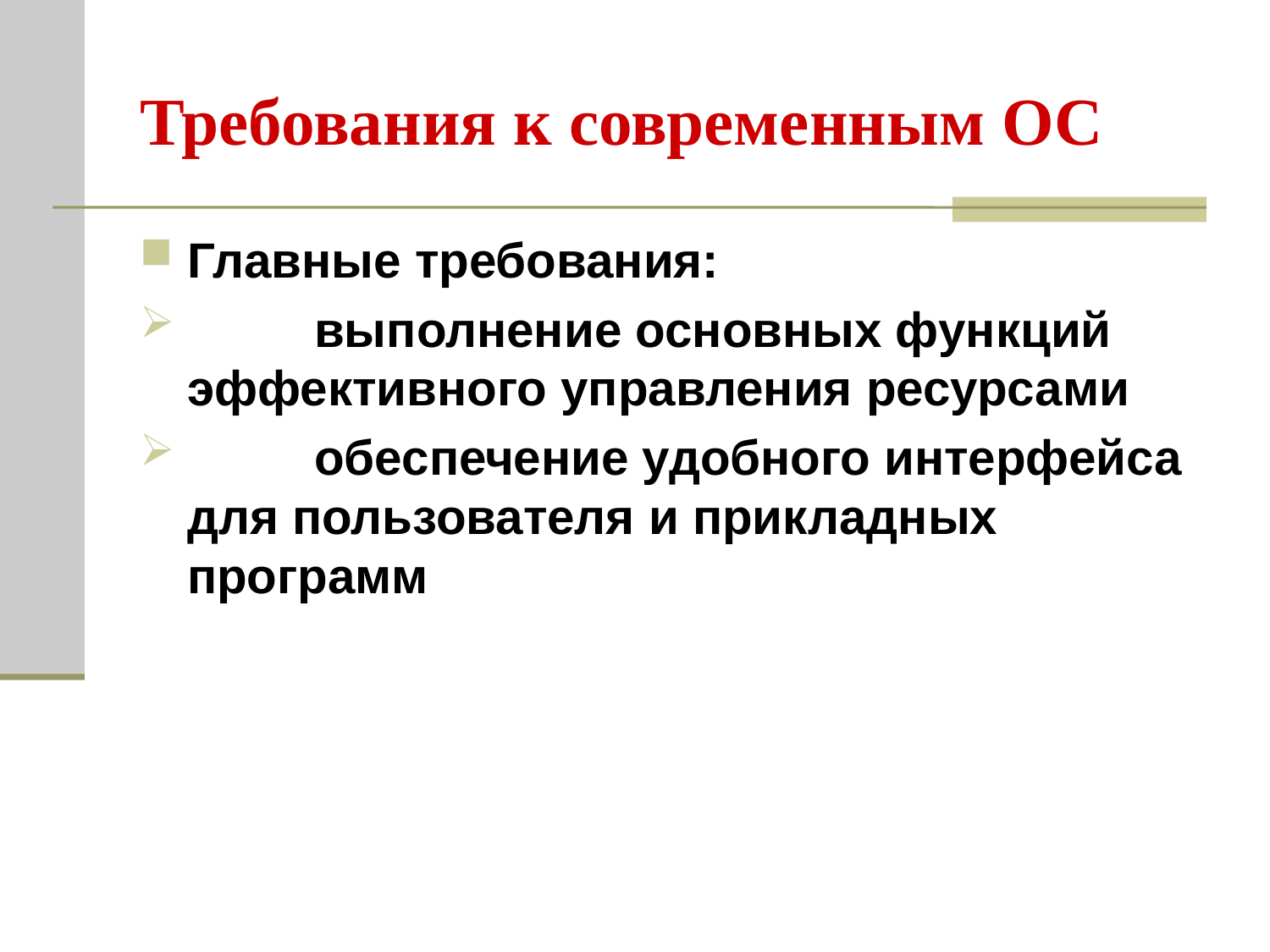

# Требования к современным ОС
Главные требования:
	выполнение основных функций эффективного управления ресурсами
	обеспечение удобного интерфейса для пользователя и прикладных программ